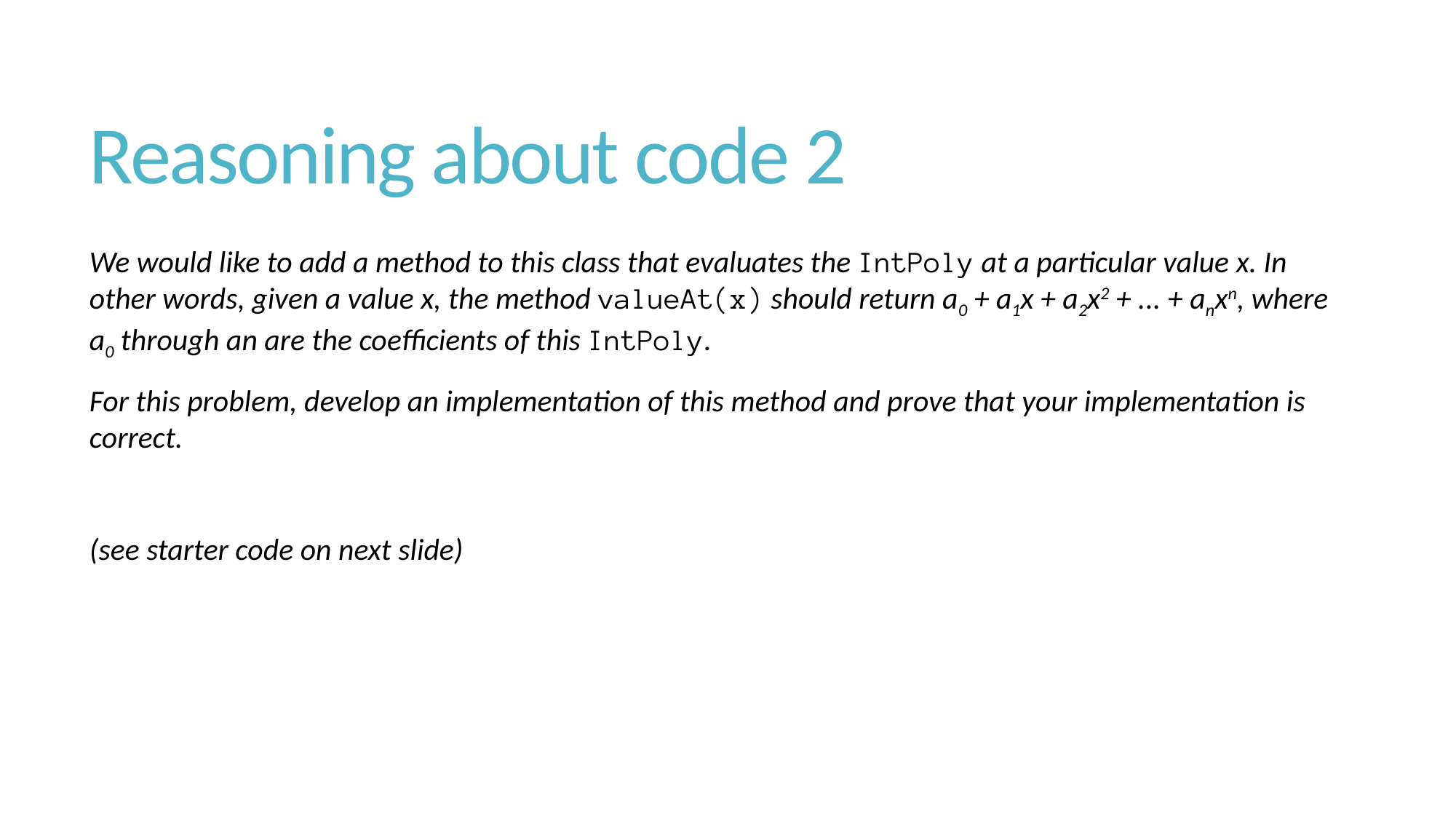

# Reasoning about code 2
We would like to add a method to this class that evaluates the IntPoly at a particular value x. In other words, given a value x, the method valueAt(x) should return a0 + a1x + a2x2 + ... + anxn, where a0 through an are the coefficients of this IntPoly.
For this problem, develop an implementation of this method and prove that your implementation is correct.

(see starter code on next slide)